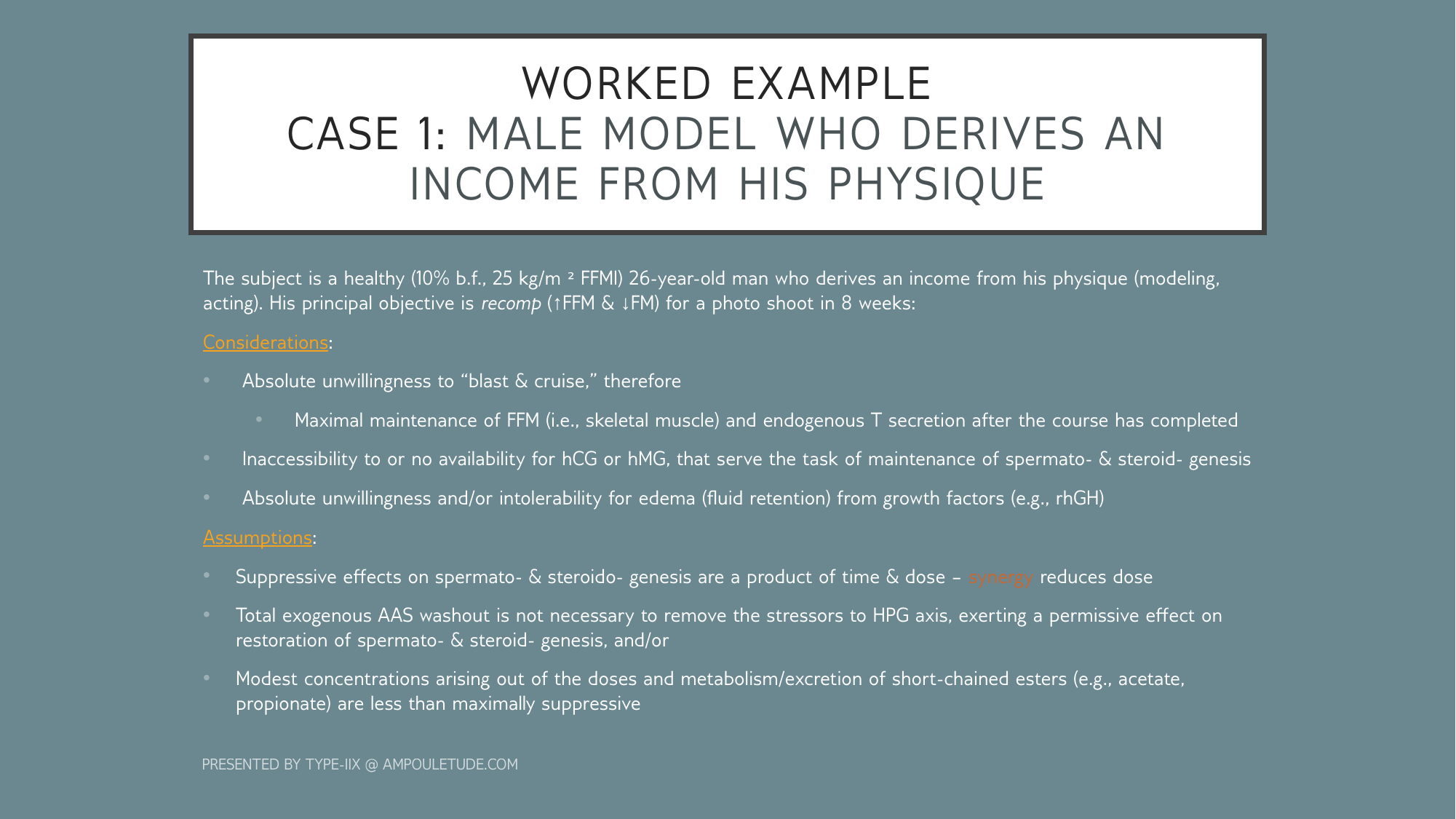

# Worked example case 1: male model who derives an income from his physique
The subject is a healthy (10% b.f., 25 kg/m ﻿² FFMI) 26-year-old man who derives an income from his physique (modeling, acting). His principal objective is recomp (﻿↑FFM & ﻿↓FM) for a photo shoot in 8 weeks:
Considerations:
Absolute unwillingness to “blast & cruise,” therefore
Maximal maintenance of FFM (i.e., skeletal muscle) and endogenous T secretion after the course has completed
Inaccessibility to or no availability for hCG or hMG, that serve the task of maintenance of spermato- & steroid- genesis
Absolute unwillingness and/or intolerability for edema (fluid retention) from growth factors (e.g., rhGH)
Assumptions:
Suppressive effects on spermato- & steroido- genesis are a product of time & dose – synergy reduces dose
Total exogenous AAS washout is not necessary to remove the stressors to HPG axis, exerting a permissive effect on restoration of spermato- & steroid- genesis, and/or
Modest concentrations arising out of the doses and metabolism/excretion of short-chained esters (e.g., acetate, propionate) are less than maximally suppressive
PRESENTED BY TYPE-IIX @ AMPOULETUDE.COM